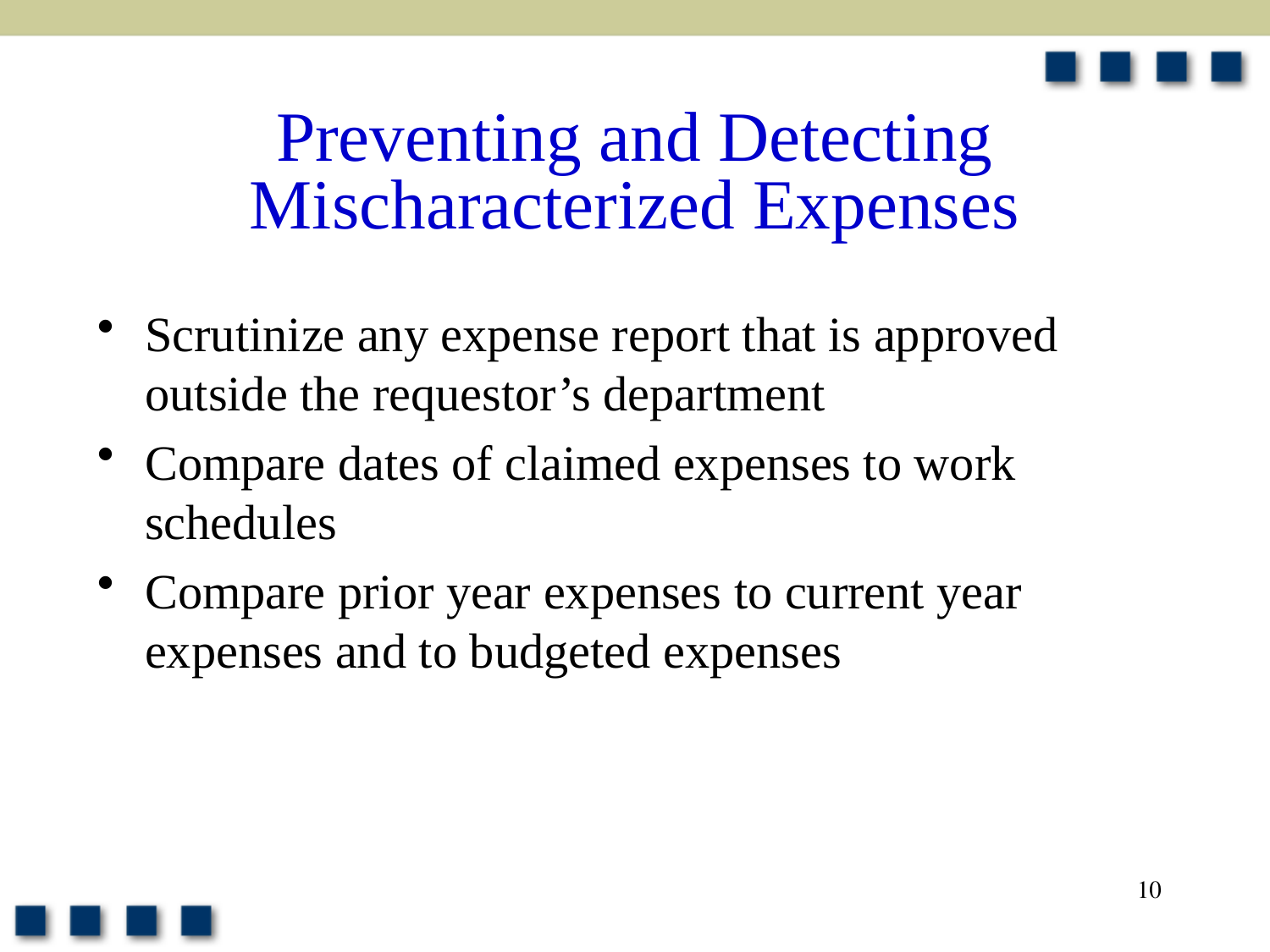

# Preventing and Detecting Mischaracterized Expenses
Scrutinize any expense report that is approved outside the requestor’s department
Compare dates of claimed expenses to work schedules
Compare prior year expenses to current year expenses and to budgeted expenses

10